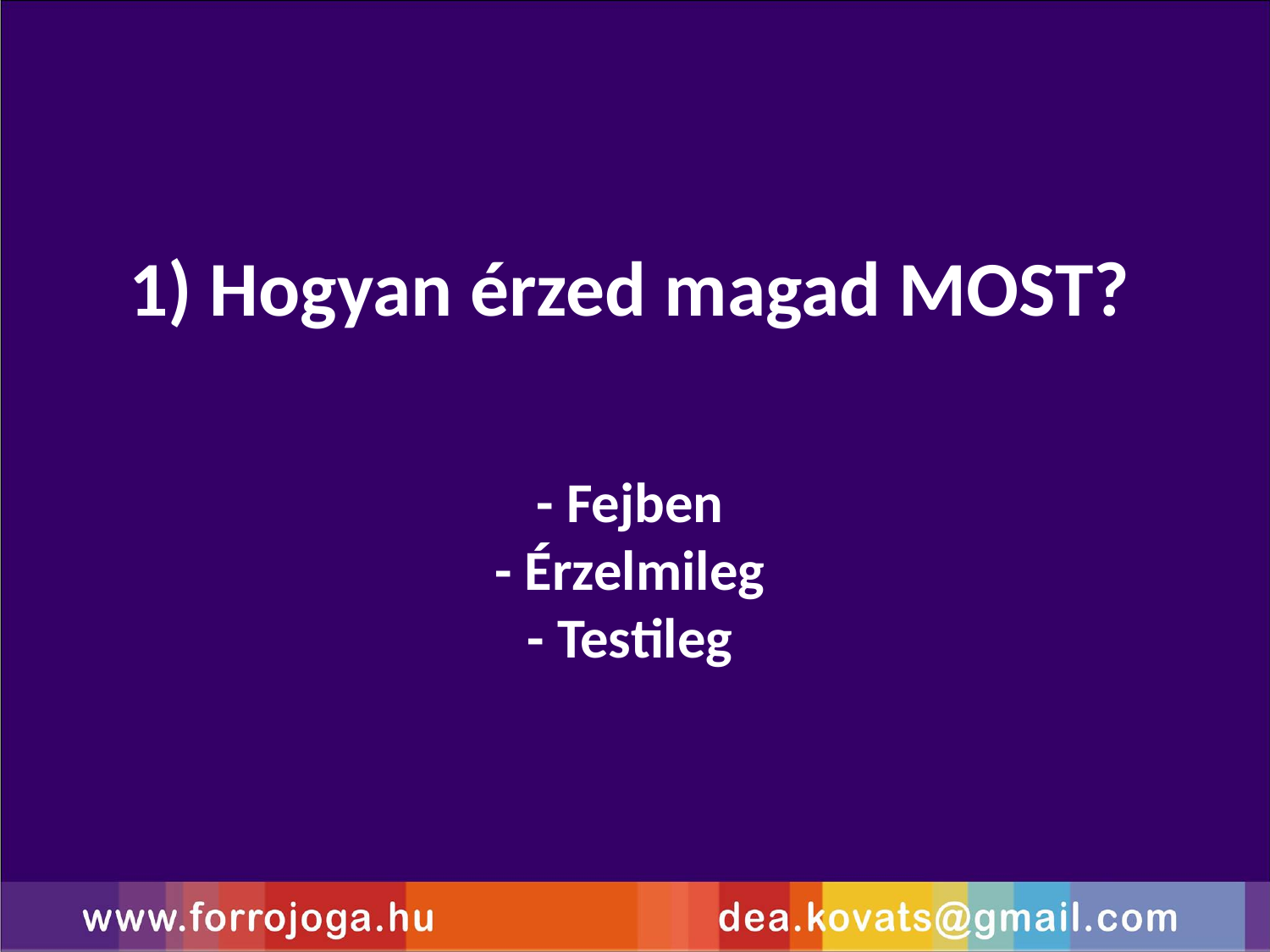

1) Hogyan érzed magad MOST?
- Fejben
- Érzelmileg
- Testileg